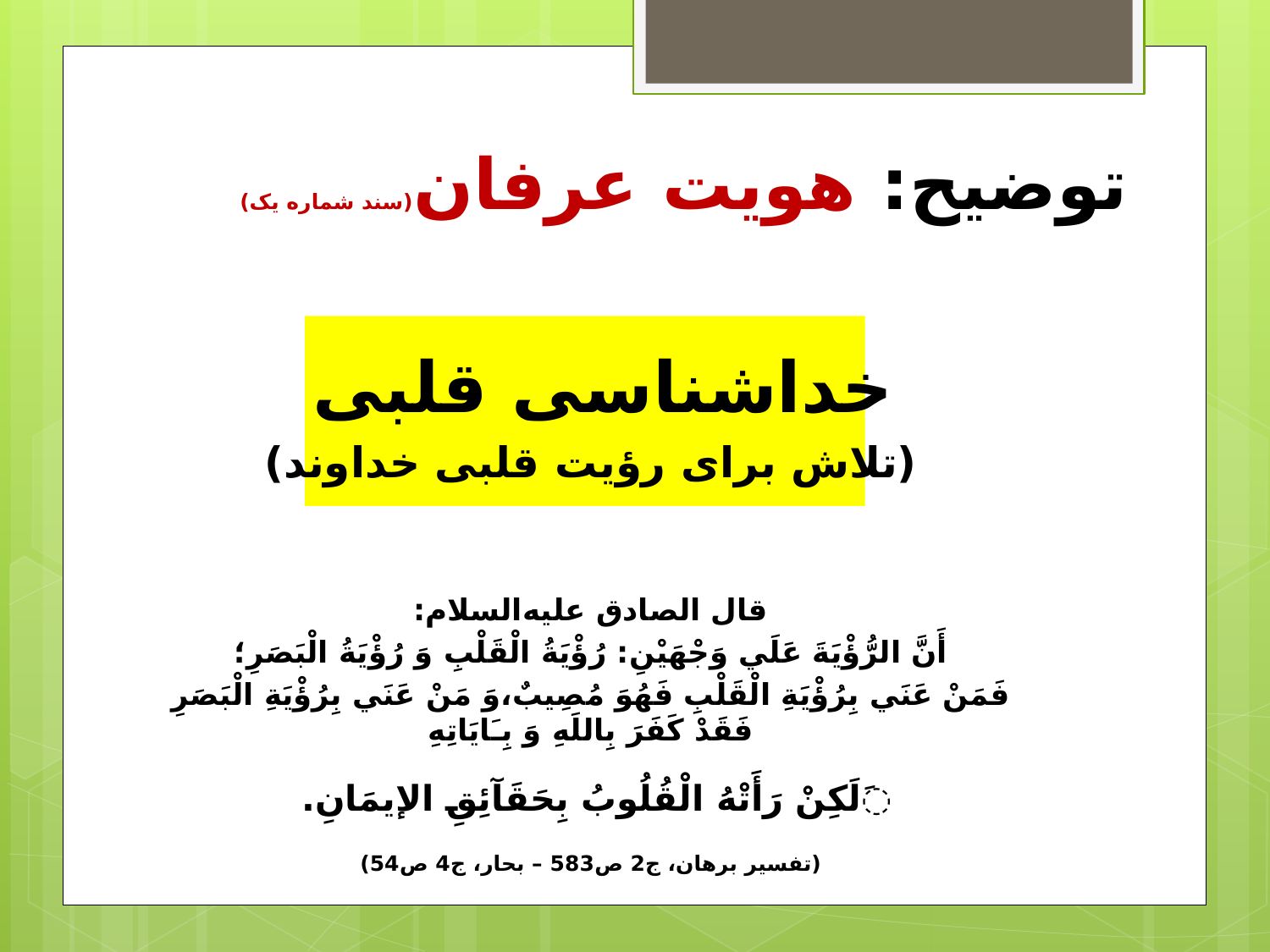

# توضیح: هویت عرفان(سند شماره یک)

خداشناسی قلبی
(تلاش برای رؤیت قلبی خداوند)

قال الصادق علیه‌السلام:
أَنَّ الرُّؤْيَةَ عَلَي‌ وَجْهَيْنِ: رُؤْيَةُ الْقَلْبِ وَ رُؤْيَةُ الْبَصَرِ؛
فَمَنْ عَنَي‌ بِرُؤْيَةِ الْقَلْبِ فَهُوَ مُصِيبٌ،وَ مَنْ عَنَي‌ بِرُؤْيَةِ الْبَصَرِ فَقَدْ كَفَرَ بِاللَهِ وَ بِـَايَاتِهِ

َلَكِنْ رَأَتْهُ الْقُلُوبُ بِحَقَآئِقِ الإيمَانِ.

(تفسیر برهان،‌ ج2 ص583 – بحار، ج4 ص54)